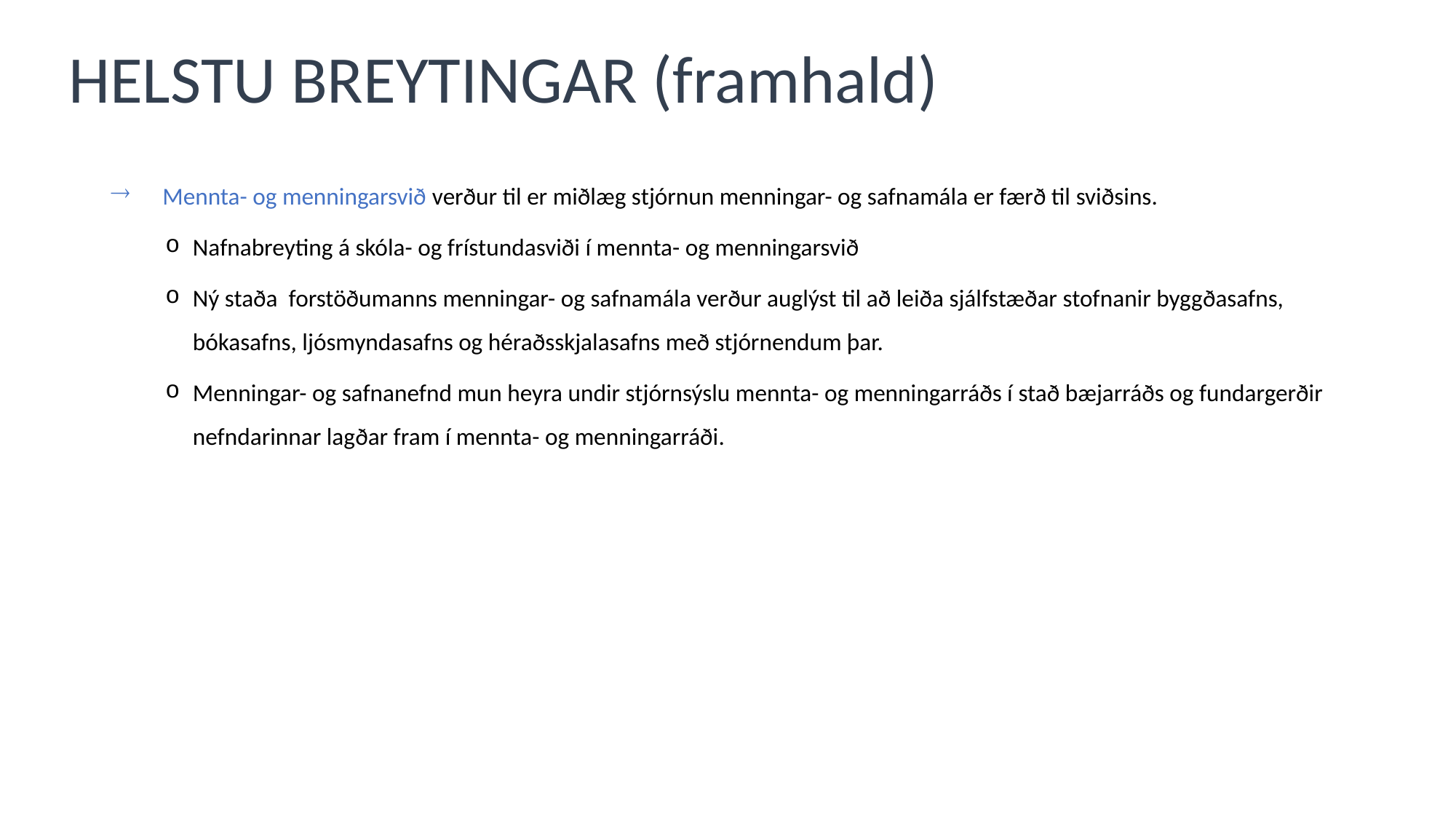

# HELSTU BREYTINGAR (framhald)
Mennta- og menningarsvið verður til er miðlæg stjórnun menningar- og safnamála er færð til sviðsins.
Nafnabreyting á skóla- og frístundasviði í mennta- og menningarsvið
Ný staða  forstöðumanns menningar- og safnamála verður auglýst til að leiða sjálfstæðar stofnanir byggðasafns, bókasafns, ljósmyndasafns og héraðsskjalasafns með stjórnendum þar.
Menningar- og safnanefnd mun heyra undir stjórnsýslu mennta- og menningarráðs í stað bæjarráðs og fundargerðir nefndarinnar lagðar fram í mennta- og menningarráði.